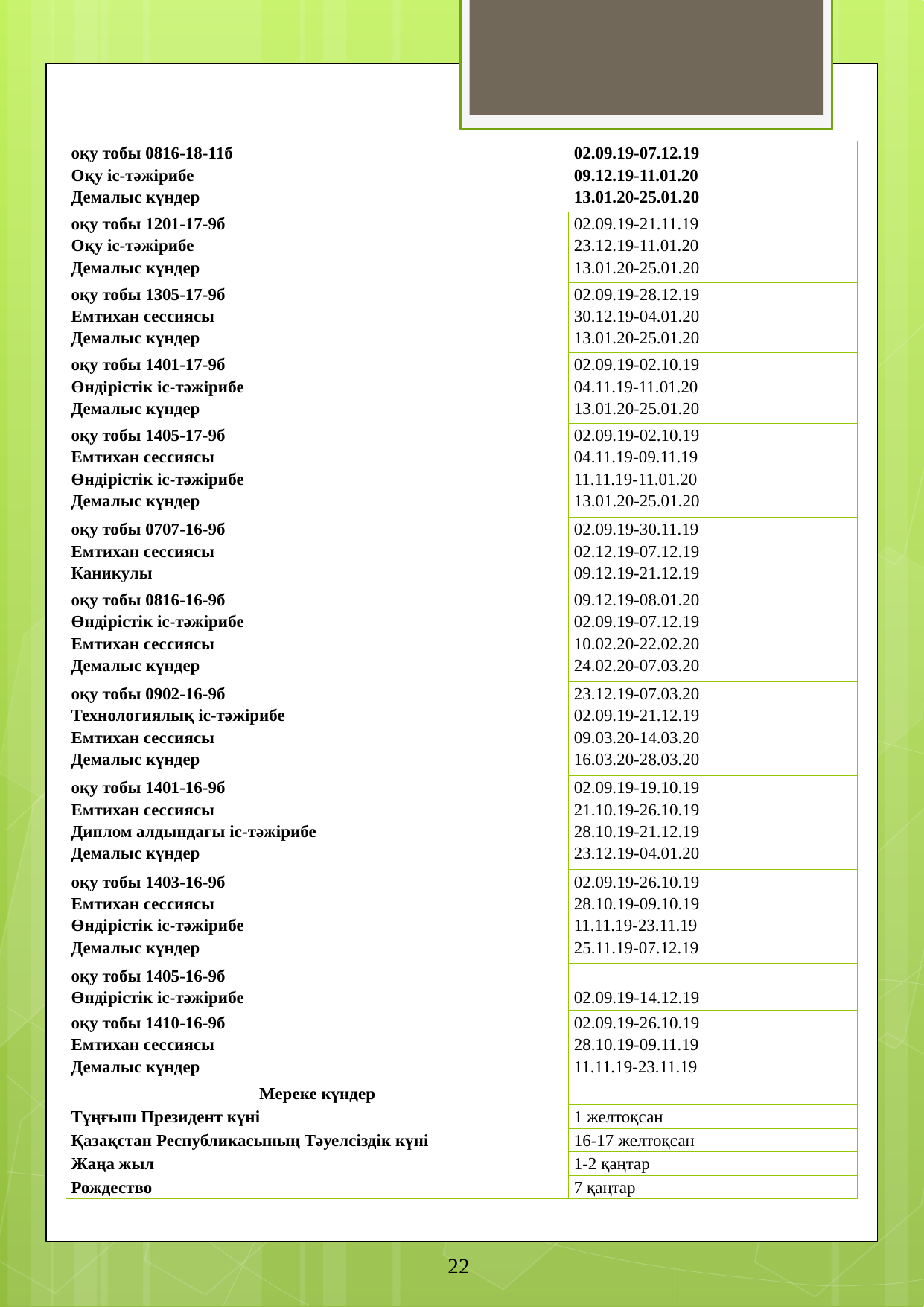

| оқу тобы 0816-18-11б Оқу іс-тәжірибе Демалыс күндер | 02.09.19-07.12.19 09.12.19-11.01.20 13.01.20-25.01.20 |
| --- | --- |
| оқу тобы 1201-17-9б Оқу іс-тәжірибе Демалыс күндер | 02.09.19-21.11.19 23.12.19-11.01.20 13.01.20-25.01.20 |
| оқу тобы 1305-17-9б Емтихан сессиясы Демалыс күндер | 02.09.19-28.12.19 30.12.19-04.01.20 13.01.20-25.01.20 |
| оқу тобы 1401-17-9б Өндірістік іс-тәжірибе Демалыс күндер | 02.09.19-02.10.19 04.11.19-11.01.20 13.01.20-25.01.20 |
| оқу тобы 1405-17-9б Емтихан сессиясы Өндірістік іс-тәжірибе Демалыс күндер | 02.09.19-02.10.19 04.11.19-09.11.19 11.11.19-11.01.20 13.01.20-25.01.20 |
| оқу тобы 0707-16-9б Емтихан сессиясы Каникулы | 02.09.19-30.11.19 02.12.19-07.12.19 09.12.19-21.12.19 |
| оқу тобы 0816-16-9б Өндірістік іс-тәжірибе Емтихан сессиясы Демалыс күндер | 09.12.19-08.01.20 02.09.19-07.12.19 10.02.20-22.02.20 24.02.20-07.03.20 |
| оқу тобы 0902-16-9б Технологиялық іс-тәжірибе Емтихан сессиясы Демалыс күндер | 23.12.19-07.03.20 02.09.19-21.12.19 09.03.20-14.03.20 16.03.20-28.03.20 |
| оқу тобы 1401-16-9б Емтихан сессиясы Диплом алдындағы іс-тәжірибе Демалыс күндер | 02.09.19-19.10.19 21.10.19-26.10.19 28.10.19-21.12.19 23.12.19-04.01.20 |
| оқу тобы 1403-16-9б Емтихан сессиясы Өндірістік іс-тәжірибе Демалыс күндер | 02.09.19-26.10.19 28.10.19-09.10.19 11.11.19-23.11.19 25.11.19-07.12.19 |
| оқу тобы 1405-16-9б Өндірістік іс-тәжірибе | 02.09.19-14.12.19 |
| оқу тобы 1410-16-9б Емтихан сессиясы Демалыс күндер | 02.09.19-26.10.19 28.10.19-09.11.19 11.11.19-23.11.19 |
| Мереке күндер |  |
| Тұңғыш Президент күні | 1 желтоқсан |
| Қазақстан Республикасының Тәуелсіздік күні | 16-17 желтоқсан |
| Жаңа жыл | 1-2 қаңтар |
| Рождество | 7 қаңтар |
22